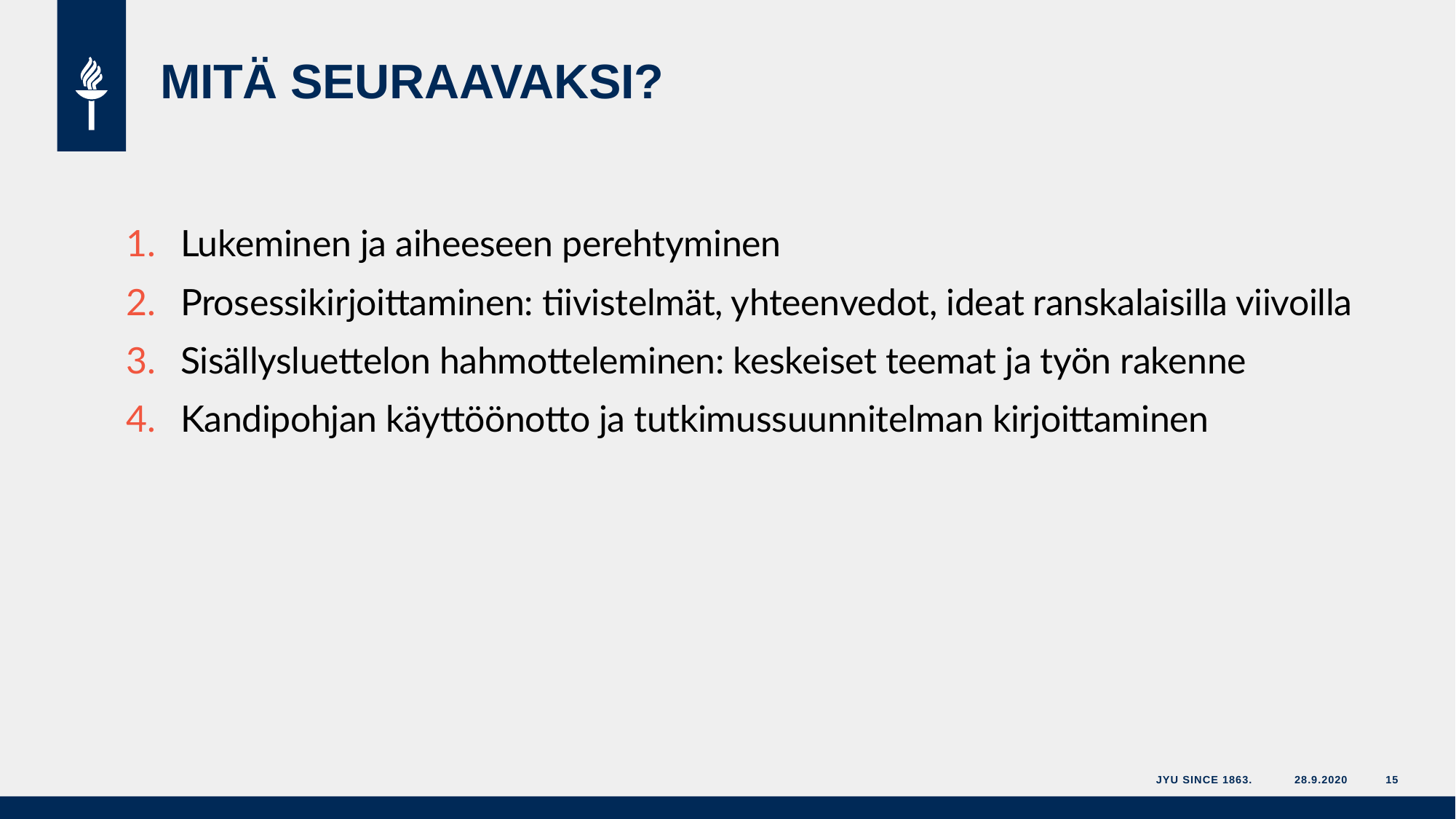

# MITÄ SEURAAVAKSI?
Lukeminen ja aiheeseen perehtyminen
Prosessikirjoittaminen: tiivistelmät, yhteenvedot, ideat ranskalaisilla viivoilla
Sisällysluettelon hahmotteleminen: keskeiset teemat ja työn rakenne
Kandipohjan käyttöönotto ja tutkimussuunnitelman kirjoittaminen

JYU Since 1863.
28.9.2020
15